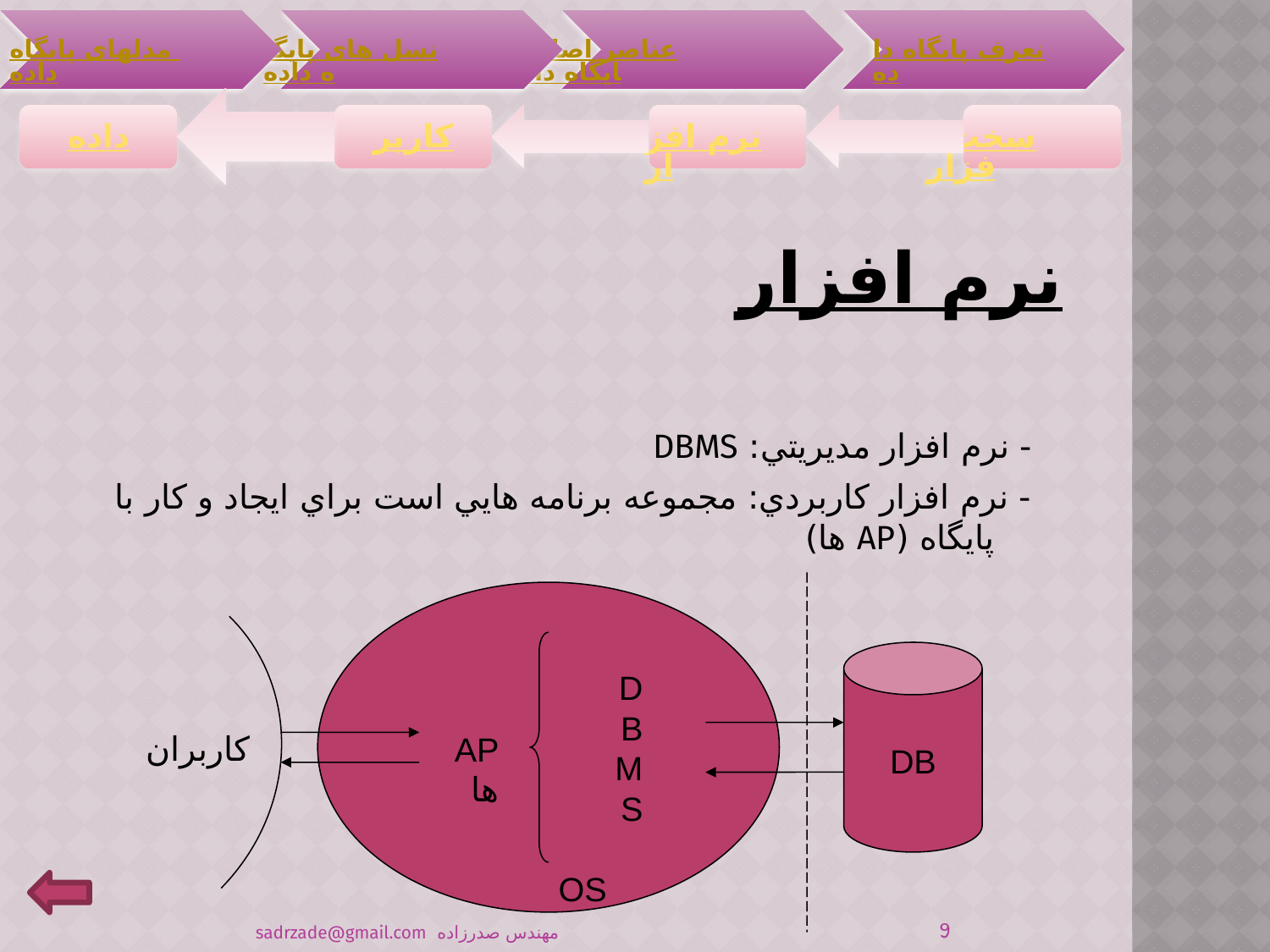

نرم افزار
کاربر
داده
سخت افزار
# نرم افزار

- نرم افزار مديريتي: DBMS
- نرم افزار کاربردي: مجموعه برنامه هايي است براي ايجاد و کار با پايگاه (AP ها)

D
B
M
S
DB

کاربران
AP ها

OS

9
مهندس صدرزاده  sadrzade@gmail.com